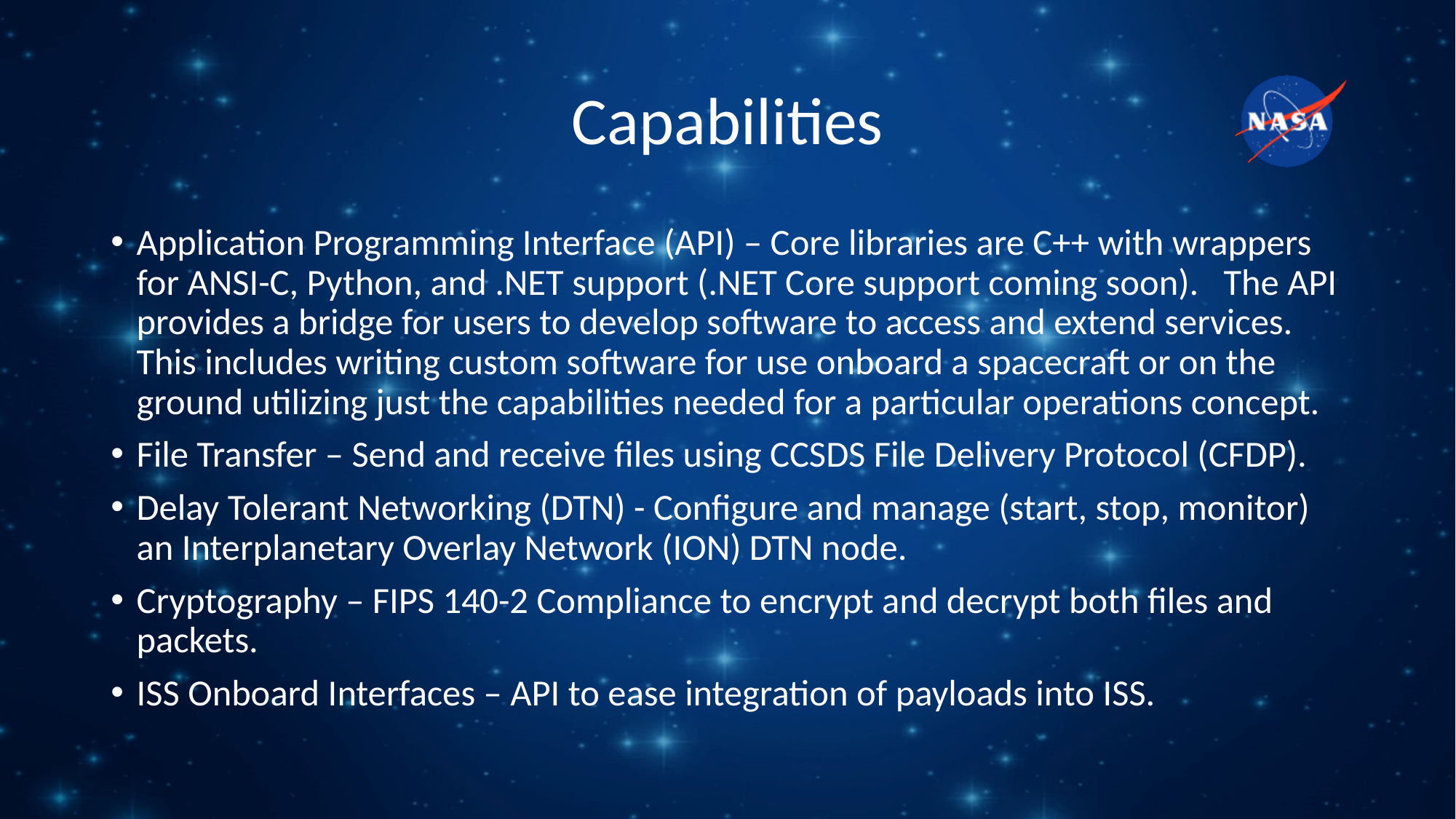

# Capabilities
Application Programming Interface (API) – Core libraries are C++ with wrappers for ANSI-C, Python, and .NET support (.NET Core support coming soon).   The API provides a bridge for users to develop software to access and extend services.  This includes writing custom software for use onboard a spacecraft or on the ground utilizing just the capabilities needed for a particular operations concept.
File Transfer – Send and receive files using CCSDS File Delivery Protocol (CFDP).
Delay Tolerant Networking (DTN) - Configure and manage (start, stop, monitor) an Interplanetary Overlay Network (ION) DTN node.
Cryptography – FIPS 140-2 Compliance to encrypt and decrypt both files and packets.
ISS Onboard Interfaces – API to ease integration of payloads into ISS.